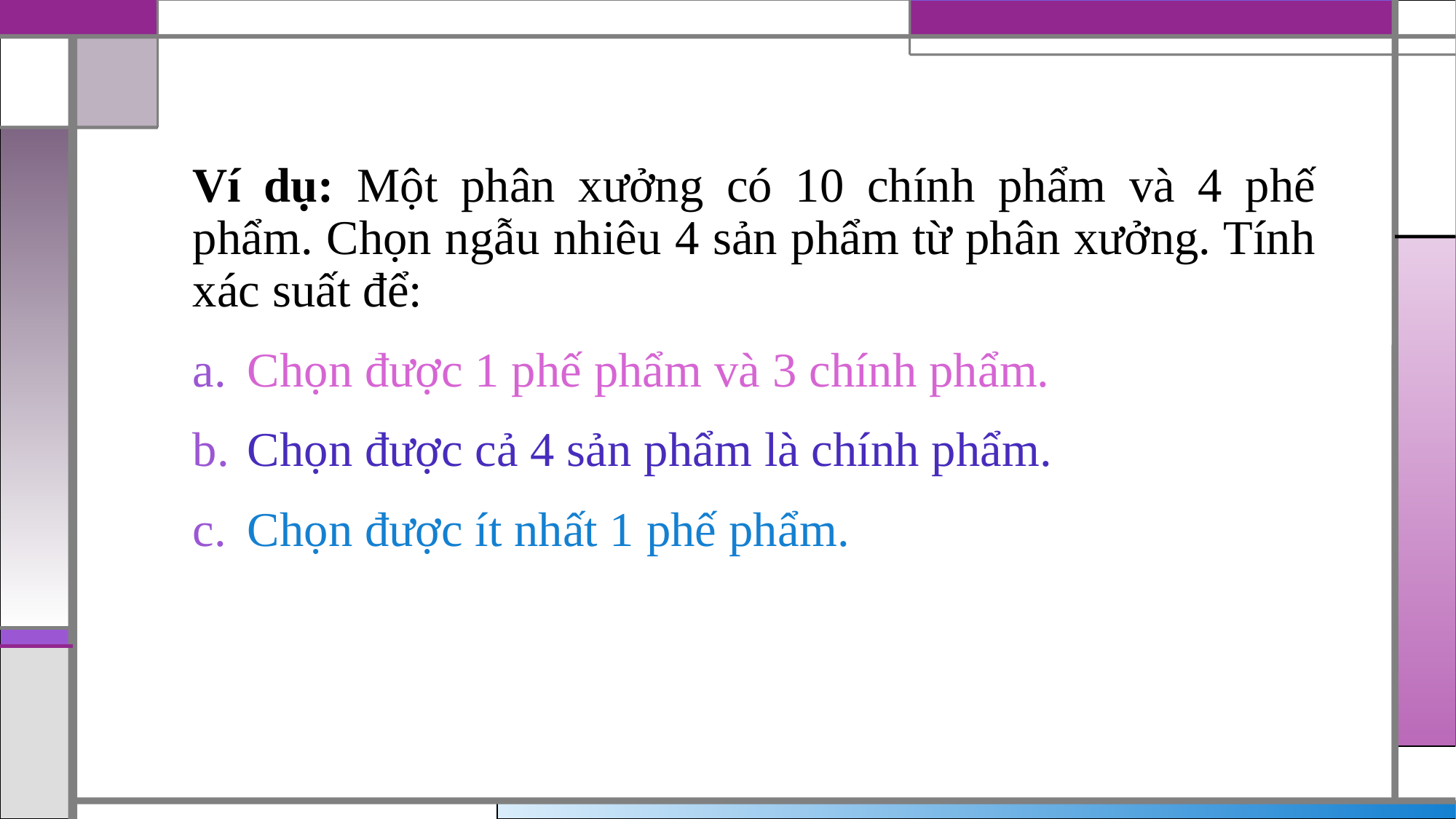

Ví dụ: Một phân xưởng có 10 chính phẩm và 4 phế phẩm. Chọn ngẫu nhiêu 4 sản phẩm từ phân xưởng. Tính xác suất để:
Chọn được 1 phế phẩm và 3 chính phẩm.
Chọn được cả 4 sản phẩm là chính phẩm.
Chọn được ít nhất 1 phế phẩm.